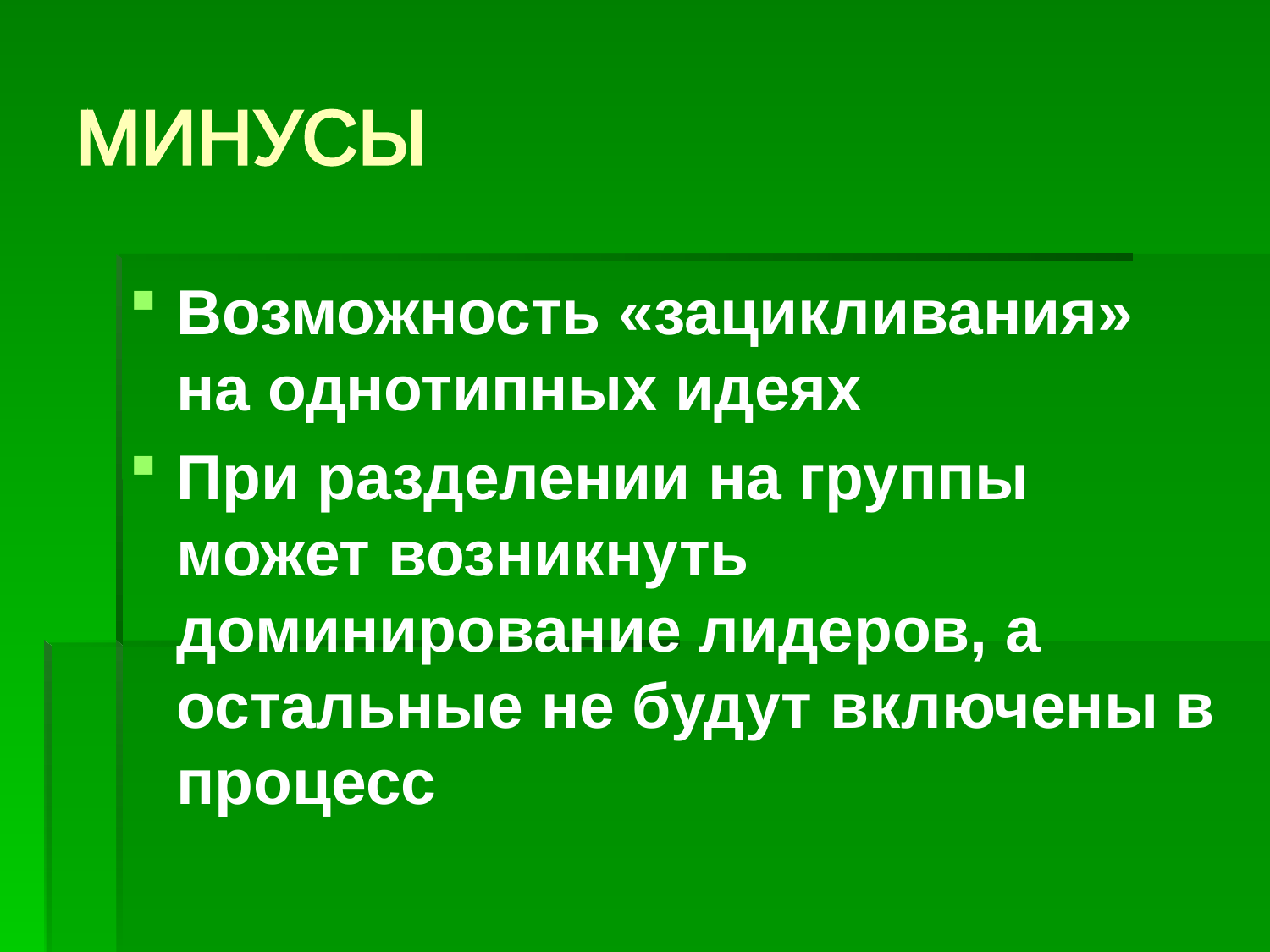

# МИНУСЫ
Возможность «зацикливания» на однотипных идеях
При разделении на группы может возникнуть доминирование лидеров, а остальные не будут включены в процесс